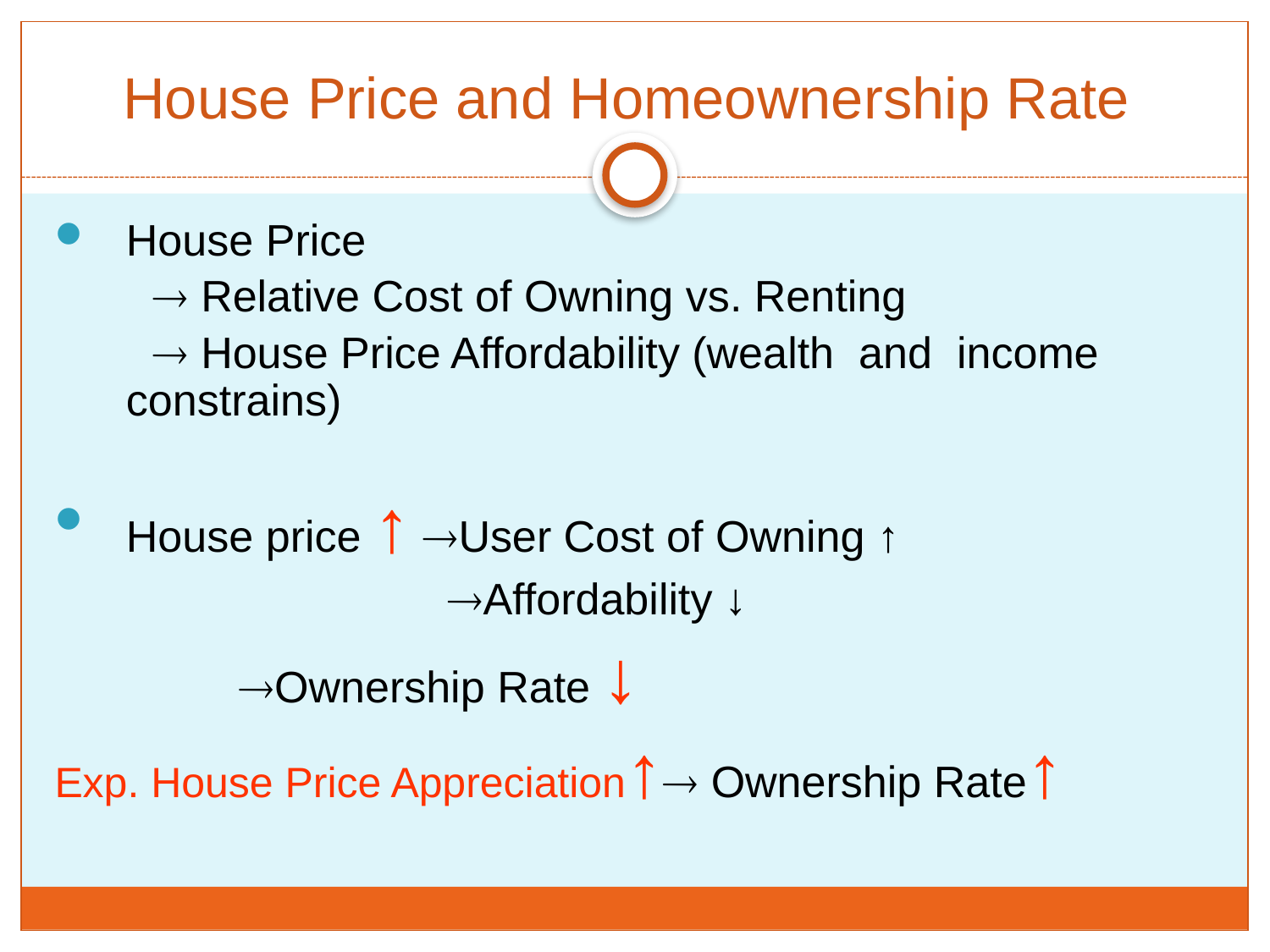

House Price and Homeownership Rate
House Price
        → Relative Cost of Owning vs. Renting
        → House Price Affordability (wealth  and  income constrains)

House price ↑ →User Cost of Owning ↑
                                →Affordability ↓
               →Ownership Rate ↓
Exp. House Price Appreciation↑→ Ownership Rate↑